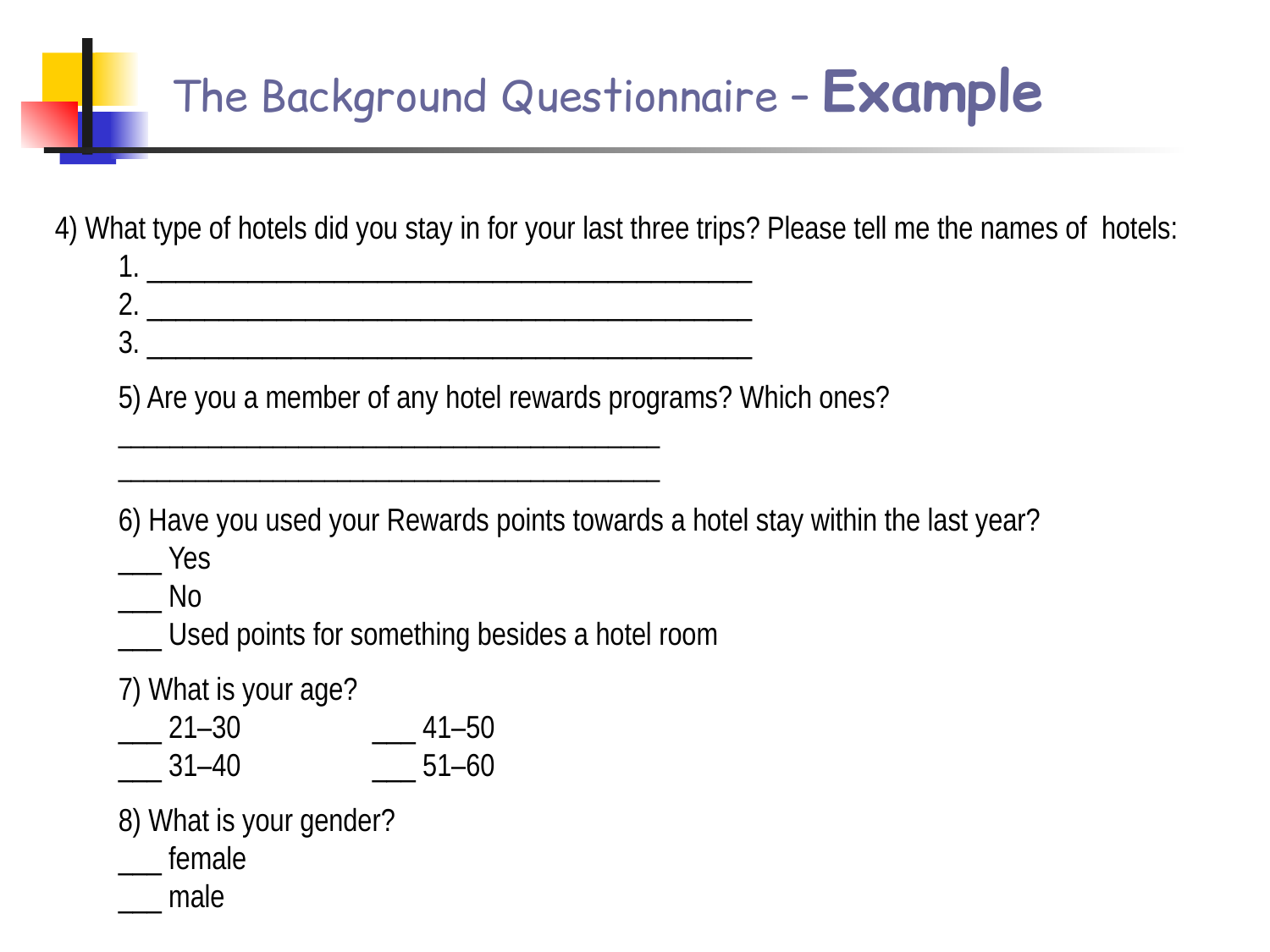

# The Background Questionnaire – Example
4) What type of hotels did you stay in for your last three trips? Please tell me the names of  hotels:
1. __________________________________________
2. __________________________________________
3. __________________________________________

5) Are you a member of any hotel rewards programs? Which ones?
__________________________________________
__________________________________________

6) Have you used your Rewards points towards a hotel stay within the last year?
___ Yes
___ No
___ Used points for something besides a hotel room

7) What is your age?
___ 21–30		___ 41–50
___ 31–40		___ 51–60

8) What is your gender?
___ female
___ male